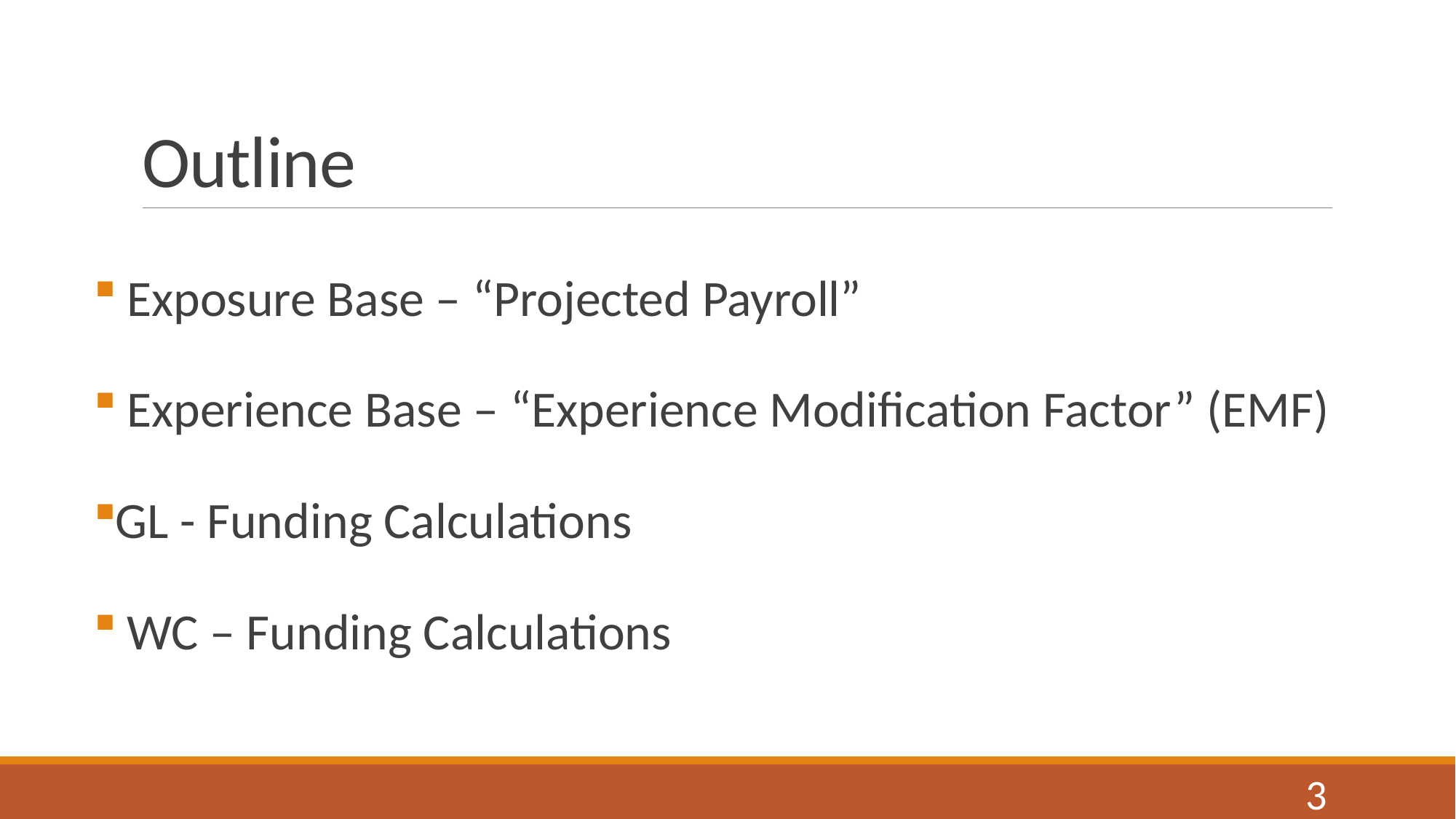

# Outline
 Exposure Base – “Projected Payroll”
 Experience Base – “Experience Modification Factor” (EMF)
GL - Funding Calculations
 WC – Funding Calculations

3